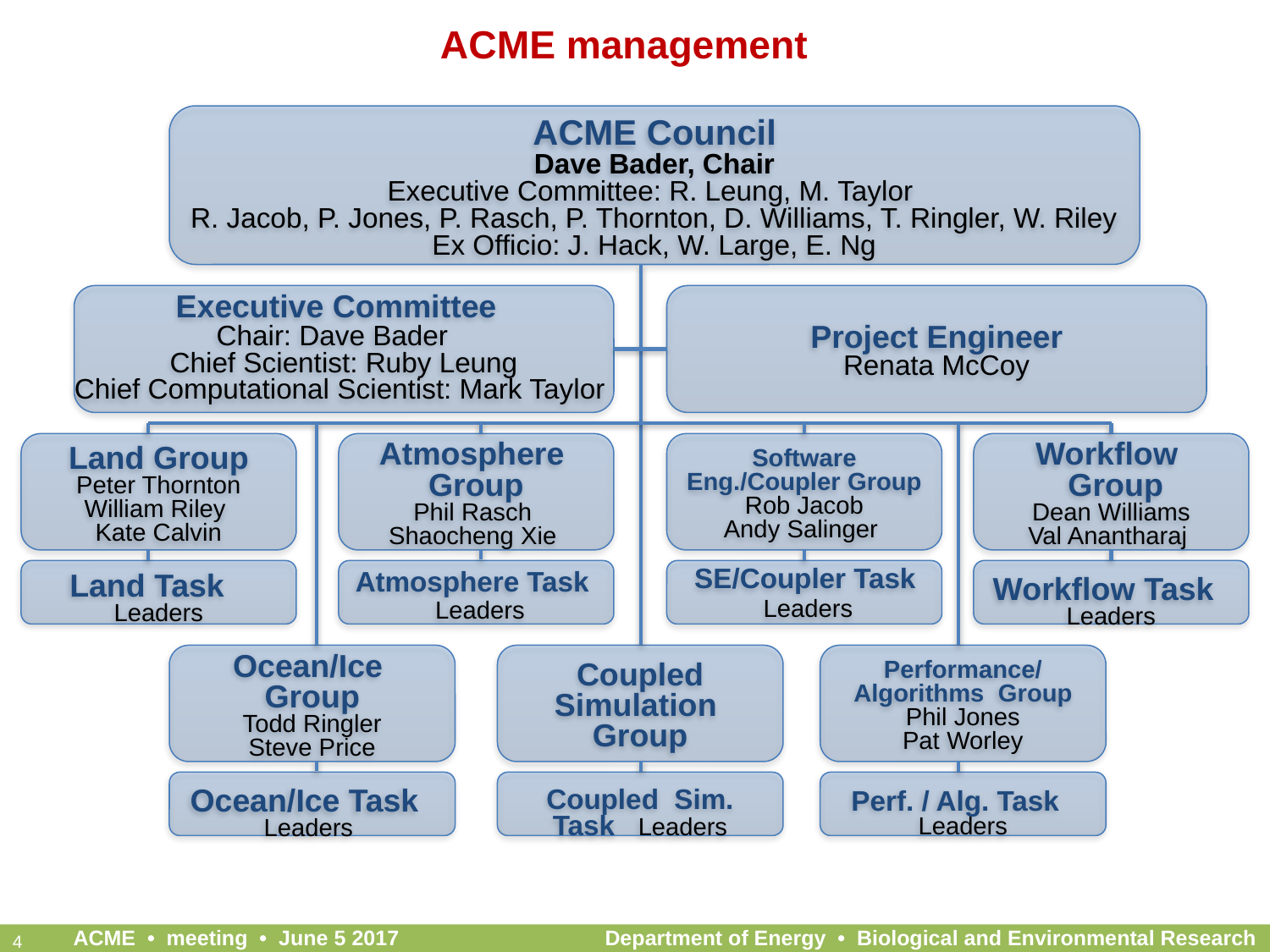

# ACME management

ACME Council
Dave Bader, Chair
Executive Committee: R. Leung, M. Taylor
R. Jacob, P. Jones, P. Rasch, P. Thornton, D. Williams, T. Ringler, W. Riley
Ex Officio: J. Hack, W. Large, E. Ng

Executive Committee
Chair: Dave Bader
Chief Scientist: Ruby Leung
Chief Computational Scientist: Mark Taylor

Project Engineer
Renata McCoy

Land Group
Peter Thornton
William Riley
Kate Calvin

Atmosphere  Group
Phil Rasch
Shaocheng Xie

Software Eng./Coupler Group
Rob Jacob
Andy Salinger

Workflow
 Group
Dean Williams
Val Anantharaj

Land Task
Leaders

Atmosphere Task   Leaders

 SE/Coupler Task   Leaders

Workflow Task   Leaders

Ocean/Ice
Group
Todd Ringler
Steve Price

Coupled Simulation  Group

Performance/ Algorithms  Group
Phil Jones
Pat Worley

Ocean/Ice Task   Leaders

Coupled  Sim. Task   Leaders

Perf. / Alg. Task   Leaders